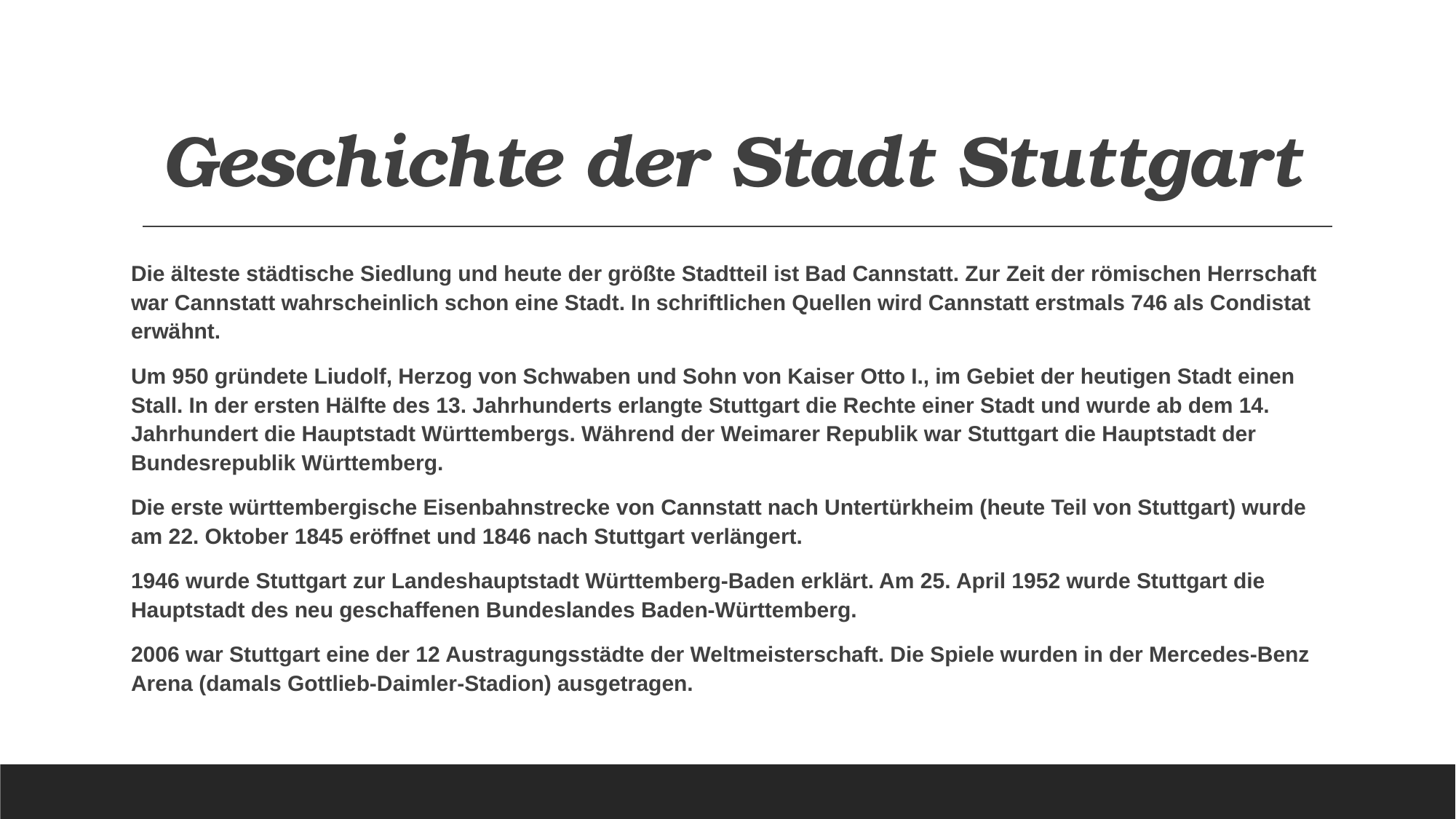

# Geschichte der Stadt Stuttgart
Die älteste städtische Siedlung und heute der größte Stadtteil ist Bad Cannstatt. Zur Zeit der römischen Herrschaft war Cannstatt wahrscheinlich schon eine Stadt. In schriftlichen Quellen wird Cannstatt erstmals 746 als Condistat erwähnt.
Um 950 gründete Liudolf, Herzog von Schwaben und Sohn von Kaiser Otto I., im Gebiet der heutigen Stadt einen Stall. In der ersten Hälfte des 13. Jahrhunderts erlangte Stuttgart die Rechte einer Stadt und wurde ab dem 14. Jahrhundert die Hauptstadt Württembergs. Während der Weimarer Republik war Stuttgart die Hauptstadt der Bundesrepublik Württemberg.
Die erste württembergische Eisenbahnstrecke von Cannstatt nach Untertürkheim (heute Teil von Stuttgart) wurde am 22. Oktober 1845 eröffnet und 1846 nach Stuttgart verlängert.
1946 wurde Stuttgart zur Landeshauptstadt Württemberg-Baden erklärt. Am 25. April 1952 wurde Stuttgart die Hauptstadt des neu geschaffenen Bundeslandes Baden-Württemberg.
2006 war Stuttgart eine der 12 Austragungsstädte der Weltmeisterschaft. Die Spiele wurden in der Mercedes-Benz Arena (damals Gottlieb-Daimler-Stadion) ausgetragen.